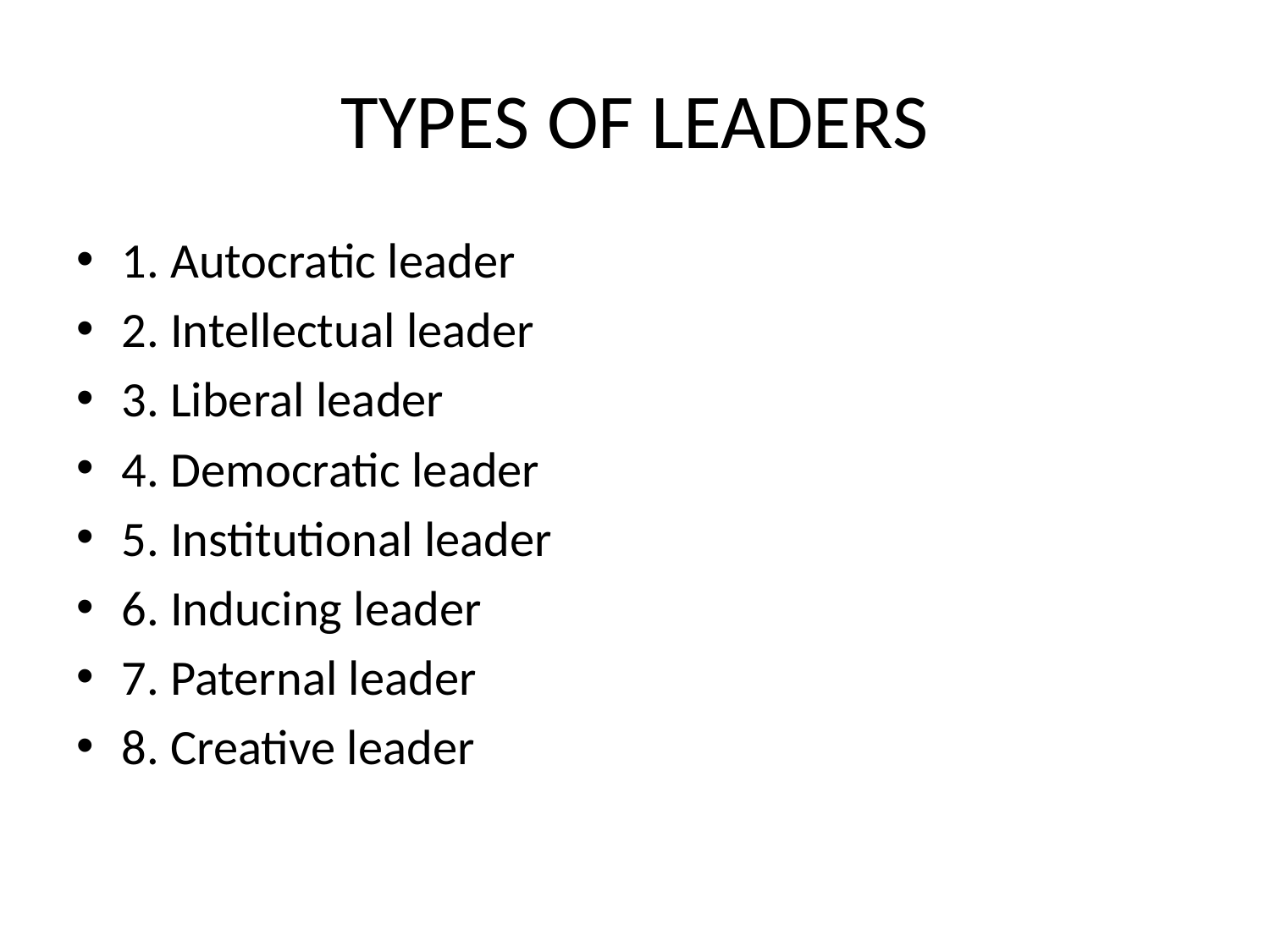

# TYPES OF LEADERS
1. Autocratic leader
2. Intellectual leader
3. Liberal leader
4. Democratic leader
5. Institutional leader
6. Inducing leader
7. Paternal leader
8. Creative leader